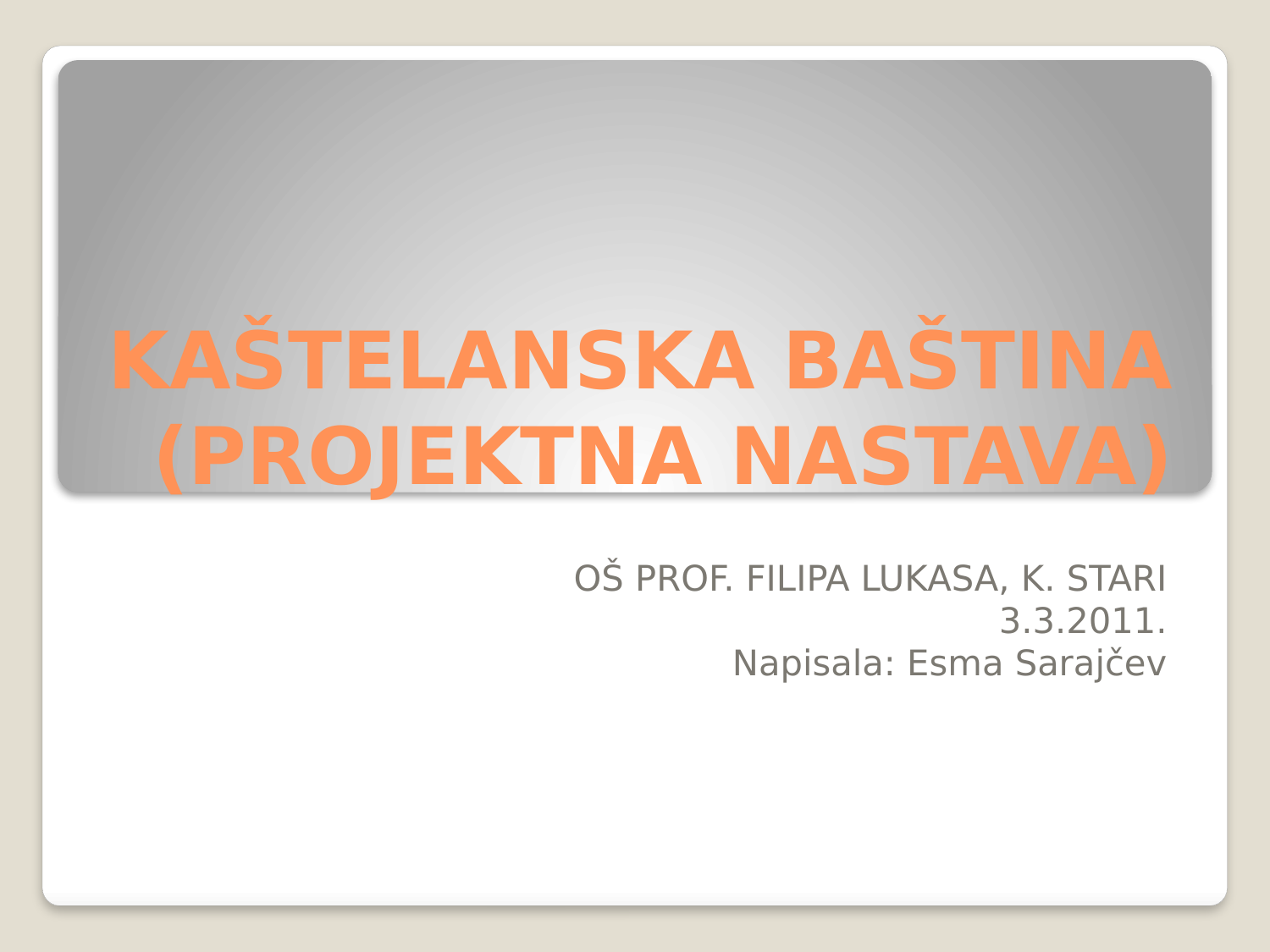

# KAŠTELANSKA BAŠTINA (PROJEKTNA NASTAVA)
OŠ PROF. FILIPA LUKASA, K. STARI
3.3.2011.
Napisala: Esma Sarajčev